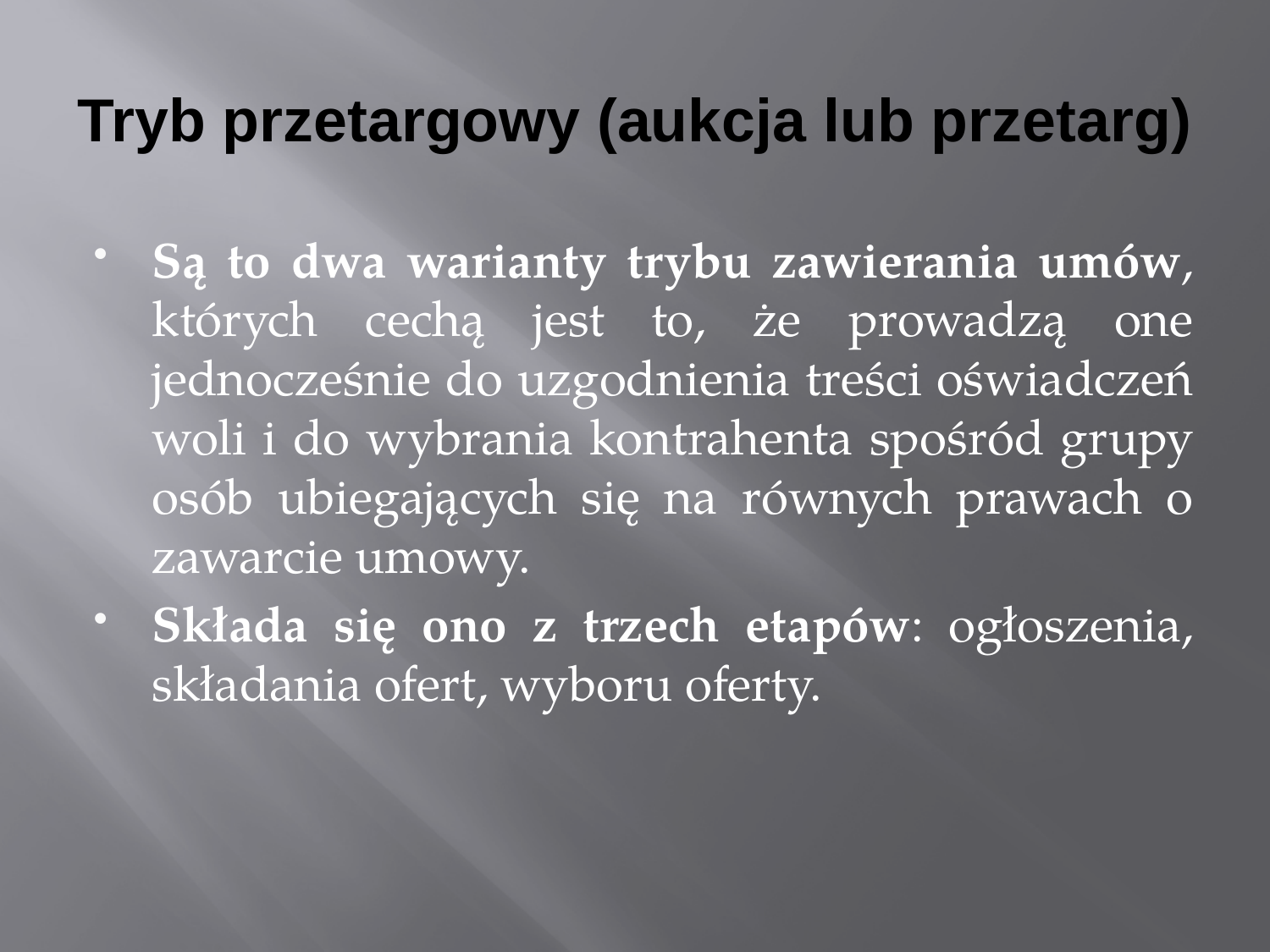

# Tryb przetargowy (aukcja lub przetarg)
Są to dwa warianty trybu zawierania umów, których cechą jest to, że prowadzą one jednocześnie do uzgodnienia treści oświadczeń woli i do wybrania kontrahenta spośród grupy osób ubiegających się na równych prawach o zawarcie umowy.
Składa się ono z trzech etapów: ogłoszenia, składania ofert, wyboru oferty.